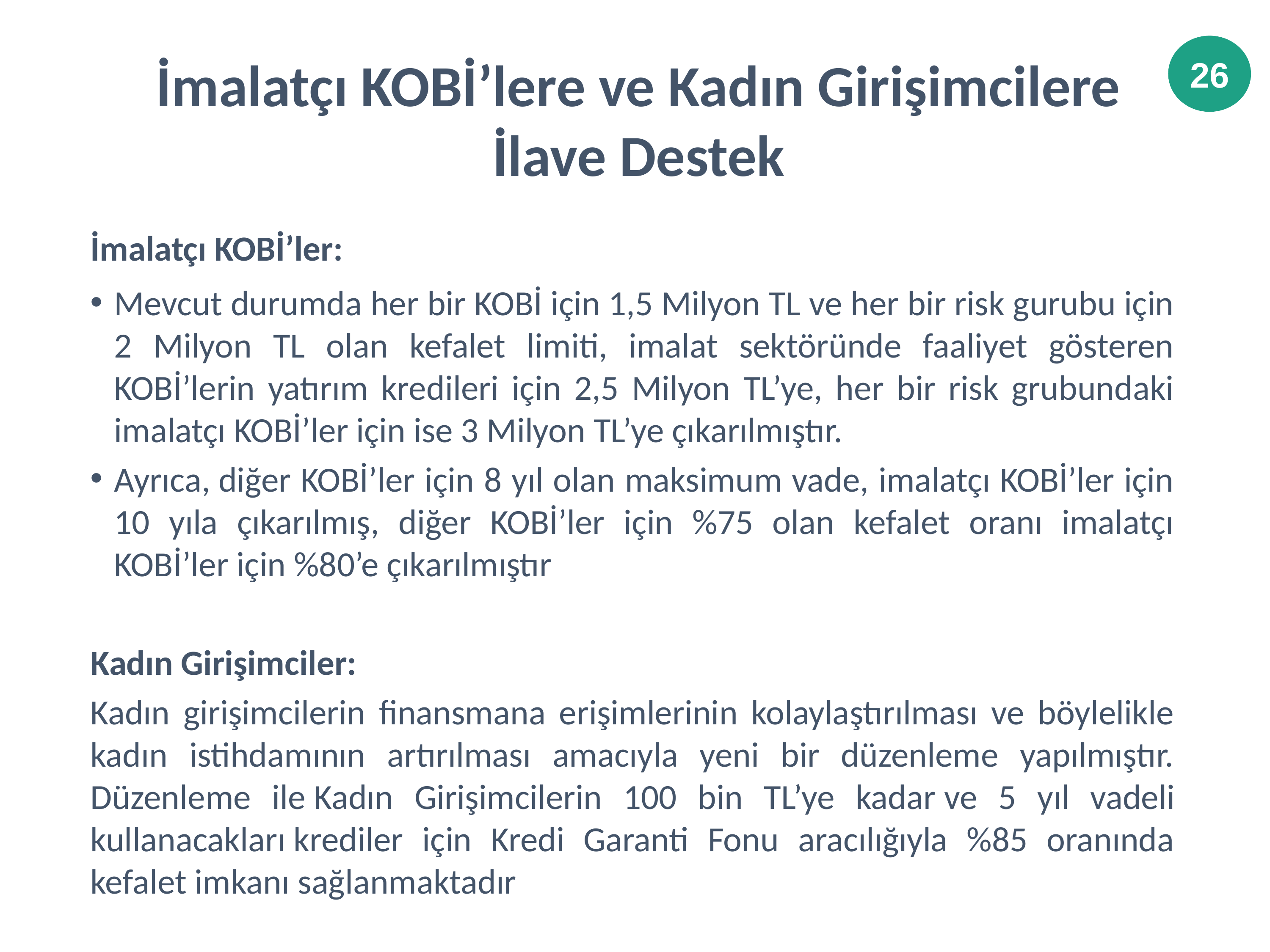

İmalatçı KOBİ’lere ve Kadın Girişimcilere İlave Destek
İmalatçı KOBİ’ler:
Mevcut durumda her bir KOBİ için 1,5 Milyon TL ve her bir risk gurubu için 2 Milyon TL olan kefalet limiti, imalat sektöründe faaliyet gösteren KOBİ’lerin yatırım kredileri için 2,5 Milyon TL’ye, her bir risk grubundaki imalatçı KOBİ’ler için ise 3 Milyon TL’ye çıkarılmıştır.
Ayrıca, diğer KOBİ’ler için 8 yıl olan maksimum vade, imalatçı KOBİ’ler için 10 yıla çıkarılmış, diğer KOBİ’ler için %75 olan kefalet oranı imalatçı KOBİ’ler için %80’e çıkarılmıştır.

Kadın Girişimciler:
Kadın girişimcilerin finansmana erişimlerinin kolaylaştırılması ve böylelikle kadın istihdamının artırılması amacıyla yeni bir düzenleme yapılmıştır. Düzenleme ile Kadın Girişimcilerin 100 bin TL’ye kadar ve 5 yıl vadeli kullanacakları krediler için Kredi Garanti Fonu aracılığıyla %85 oranında kefalet imkanı sağlanmaktadır